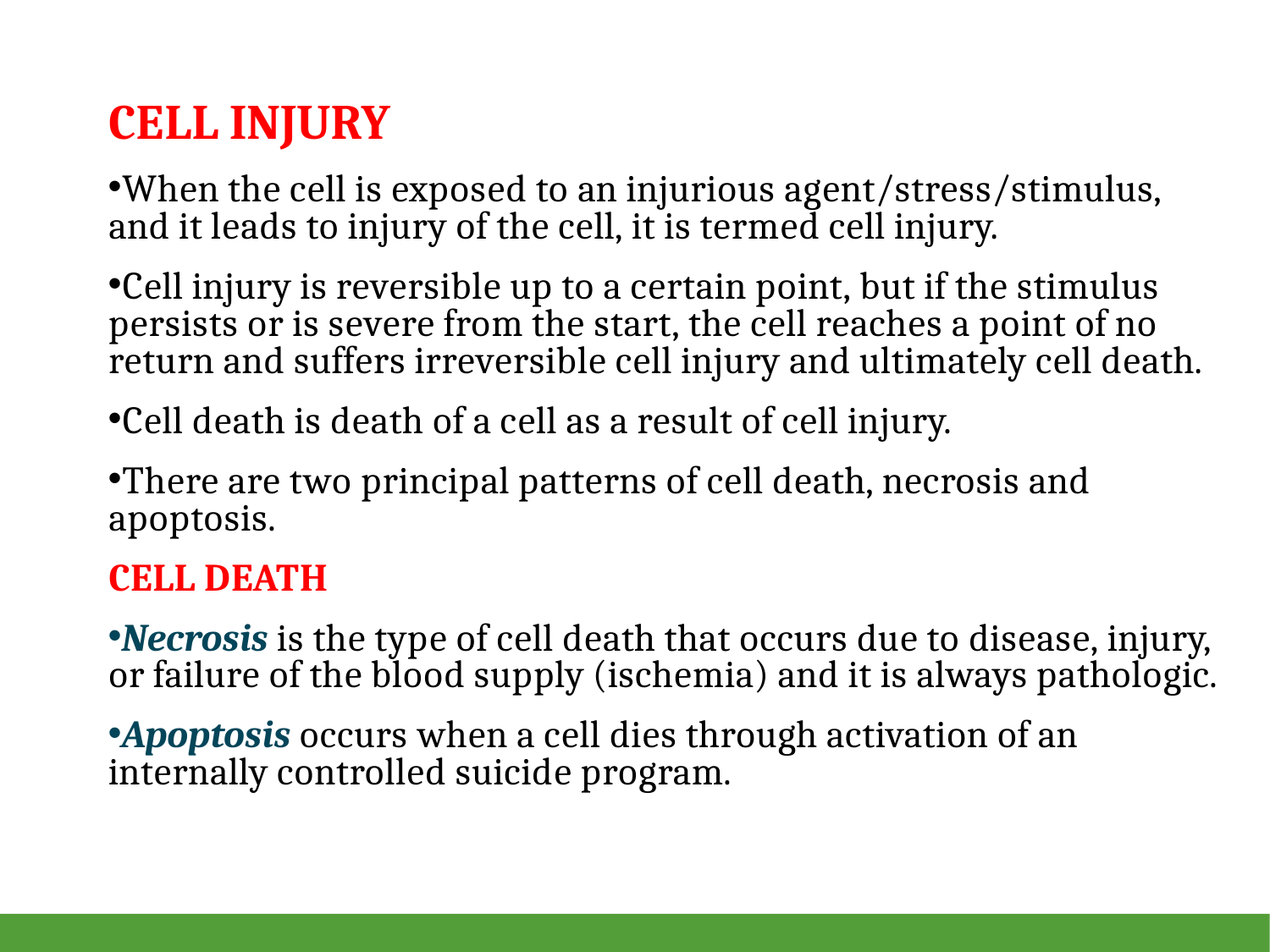

CELL INJURY
When the cell is exposed to an injurious agent/stress/stimulus, and it leads to injury of the cell, it is termed cell injury.
Cell injury is reversible up to a certain point, but if the stimulus persists or is severe from the start, the cell reaches a point of no return and suffers irreversible cell injury and ultimately cell death.
Cell death is death of a cell as a result of cell injury.
There are two principal patterns of cell death, necrosis and apoptosis.
CELL DEATH
Necrosis is the type of cell death that occurs due to disease, injury, or failure of the blood supply (ischemia) and it is always pathologic.
Apoptosis occurs when a cell dies through activation of an internally controlled suicide program.